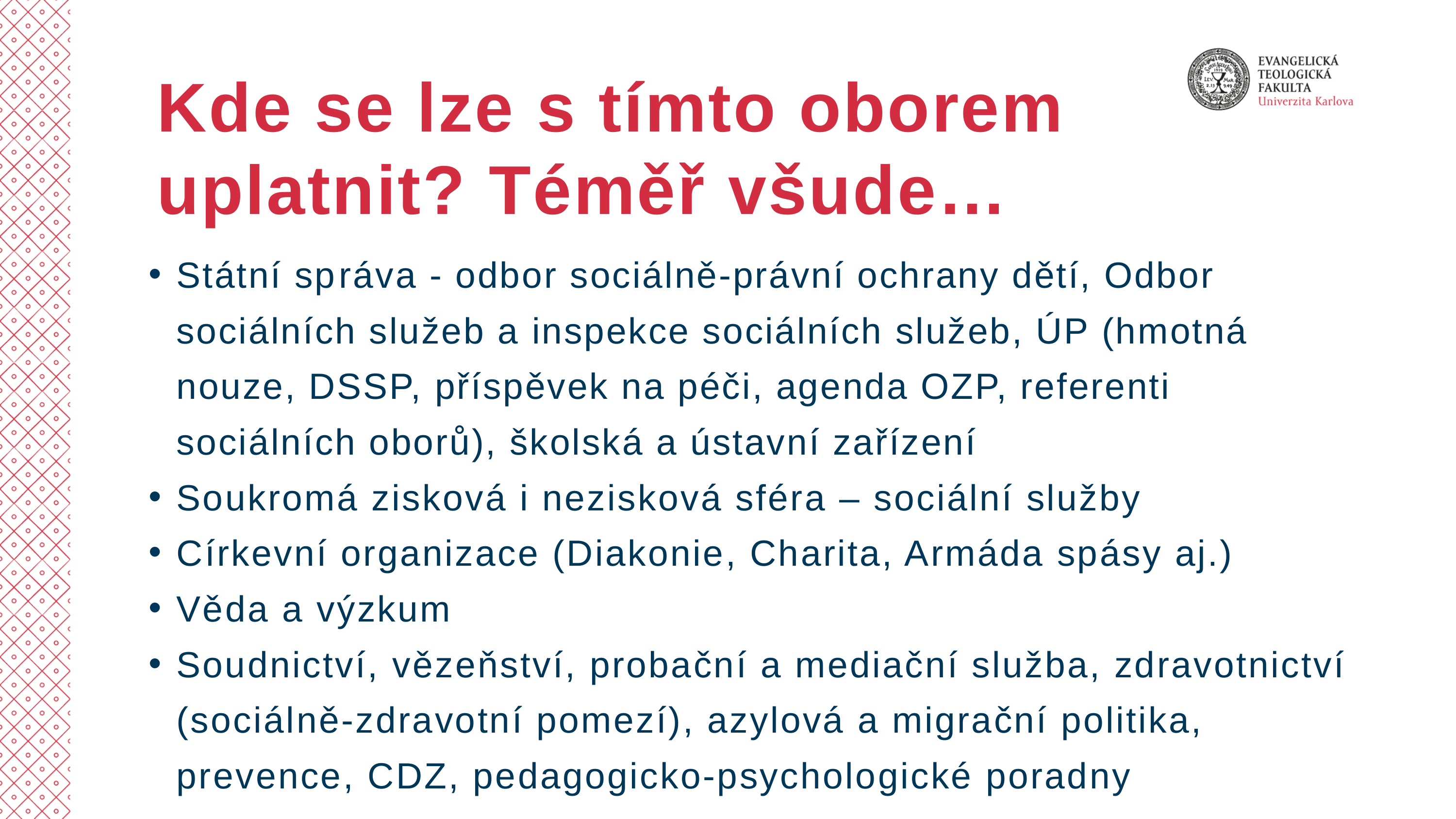

Kde se lze s tímto oborem uplatnit? Téměř všude…

Státní sp﻿ráva - odbor sociálně-právní ochrany dětí, Odbor sociálních služeb a inspekce sociálních služeb, ÚP (hmotná nouze, DSSP, příspěvek na péči, agenda OZP, referenti sociálních oborů), školská a ústavní zařízení
Soukromá zisková i nezisková sféra – sociální služby
Církevní organizace (Diakonie, Charita, Armáda spásy aj.)
Věda a výzkum
Soudnictví, vězeňství, probační a mediační služba, zdravotnictví (sociálně-zdravotní pomezí), azylová a migrační politika, prevence, CDZ, pedagogicko-psychologické poradny